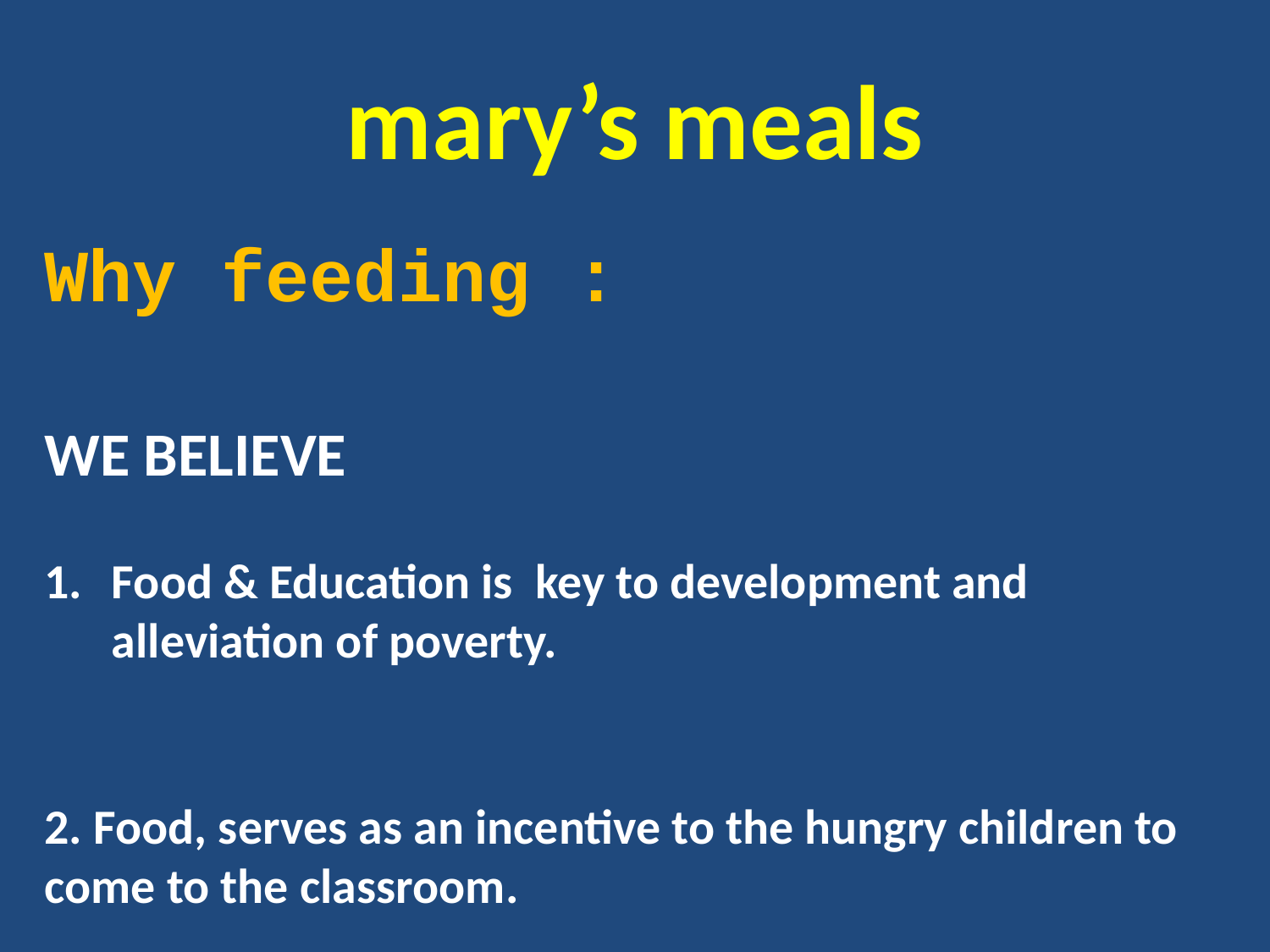

# mary’s meals
Why feeding :

WE BELIEVE

Food & Education is  key to development and alleviation of poverty.
2. Food, serves as an incentive to the hungry children to come to the classroom.